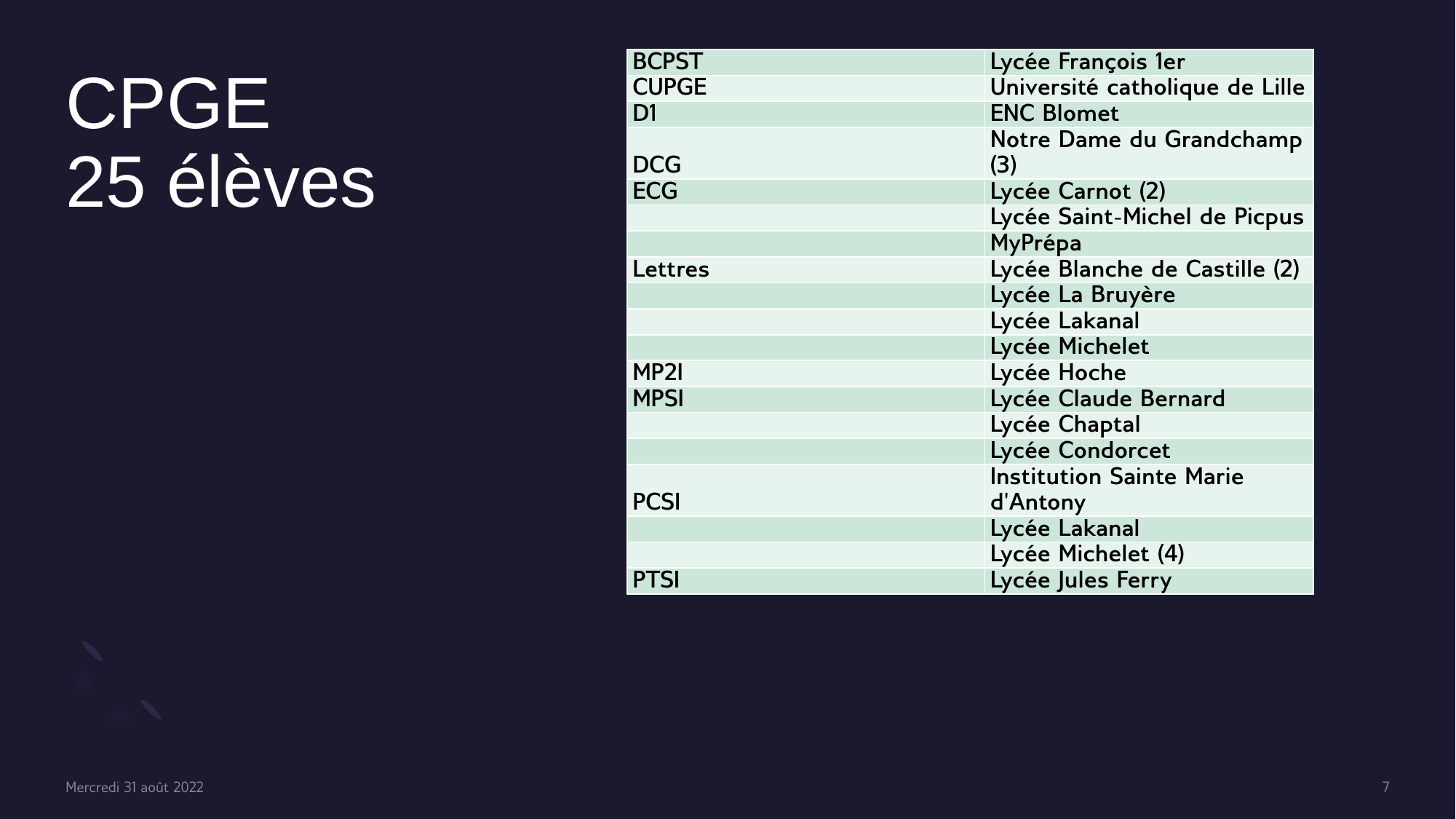

| BCPST | Lycée François 1er |
| --- | --- |
| CUPGE | Université catholique de Lille |
| D1 | ENC Blomet |
| DCG | Notre Dame du Grandchamp (3) |
| ECG | Lycée Carnot (2) |
|  | Lycée Saint-Michel de Picpus |
|  | MyPrépa |
| Lettres | Lycée Blanche de Castille (2) |
|  | Lycée La Bruyère |
|  | Lycée Lakanal |
|  | Lycée Michelet |
| MP2I | Lycée Hoche |
| MPSI | Lycée Claude Bernard |
|  | Lycée Chaptal |
|  | Lycée Condorcet |
| PCSI | Institution Sainte Marie d'Antony |
|  | Lycée Lakanal |
|  | Lycée Michelet (4) |
| PTSI | Lycée Jules Ferry |
# CPGE 25 élèves
Mercredi 31 août 2022
7